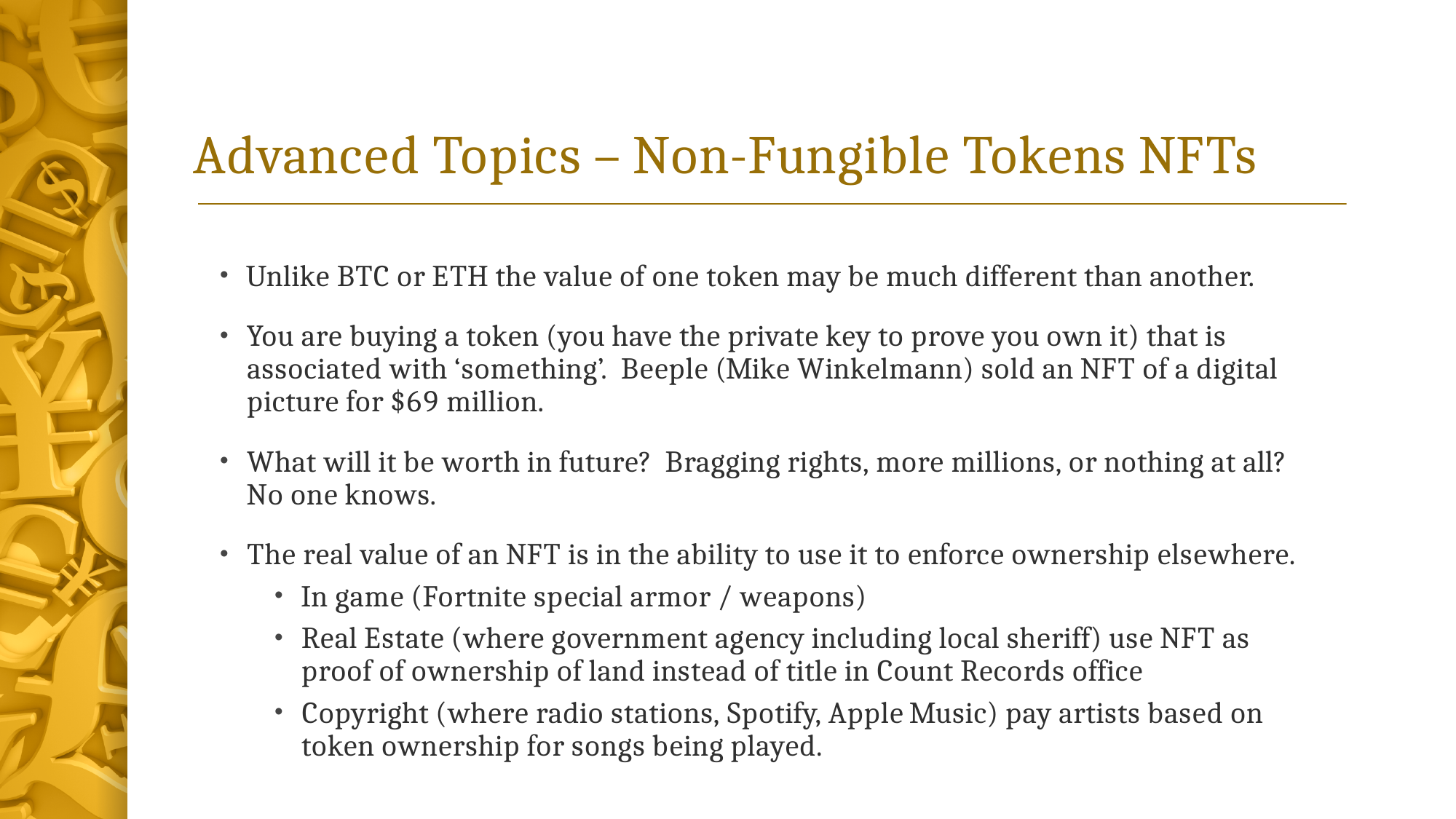

# Advanced Topics – Non-Fungible Tokens NFTs
Unlike BTC or ETH the value of one token may be much different than another.
You are buying a token (you have the private key to prove you own it) that is associated with ‘something’.  Beeple (Mike Winkelmann) sold an NFT of a digital picture for $69 million.
What will it be worth in future?  Bragging rights, more millions, or nothing at all? No one knows.
The real value of an NFT is in the ability to use it to enforce ownership elsewhere.
In game (Fortnite special armor / weapons)
Real Estate (where government agency including local sheriff) use NFT as proof of ownership of land instead of title in Count Records office
Copyright (where radio stations, Spotify, Apple Music) pay artists based on token ownership for songs being played.